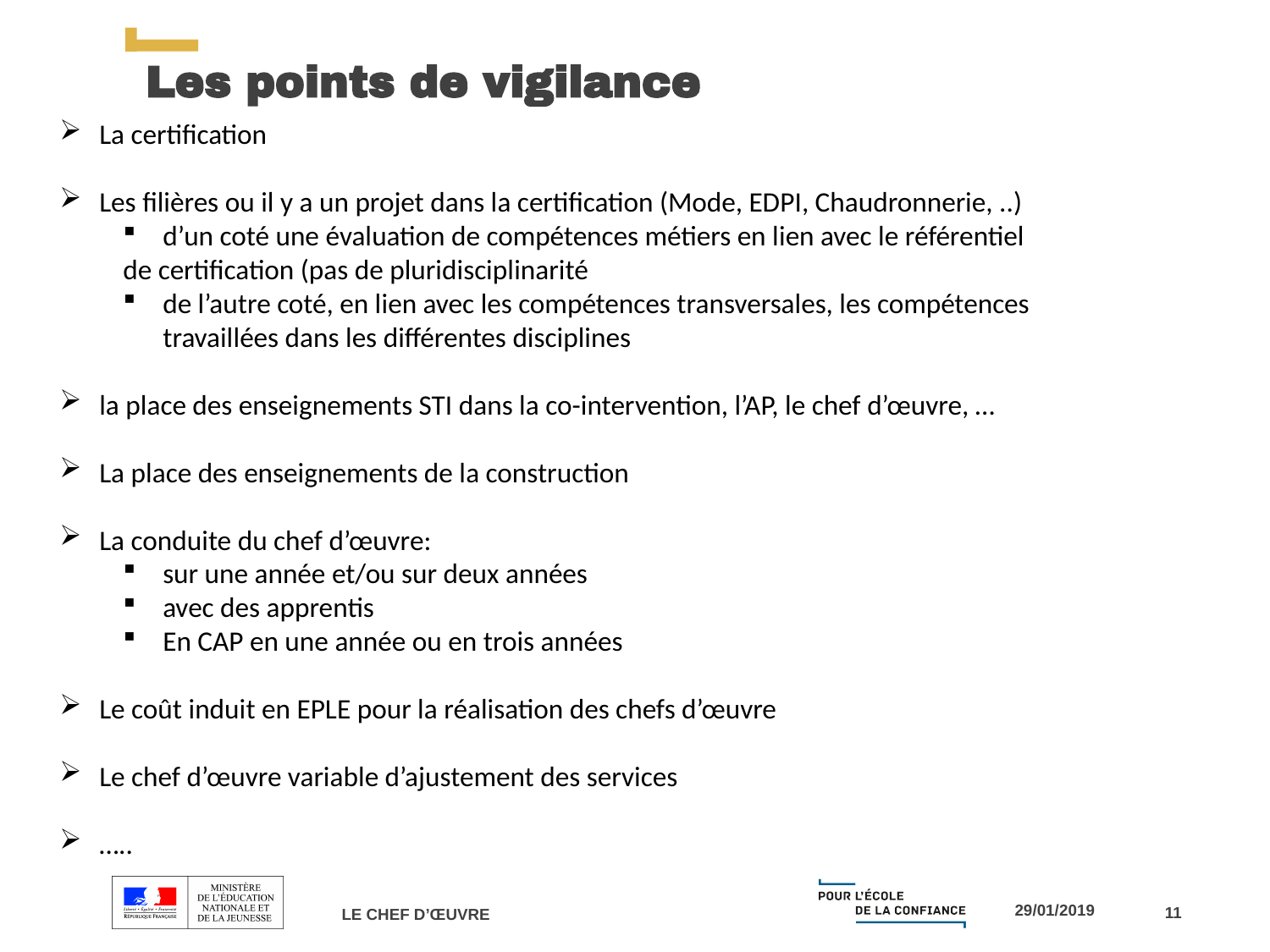

Les points de vigilance

La certification

Les filières ou il y a un projet dans la certification (Mode, EDPI, Chaudronnerie, ..)
d’un coté une évaluation de compétences métiers en lien avec le référentiel
de certification (pas de pluridisciplinarité
de l’autre coté, en lien avec les compétences transversales, les compétences travaillées dans les différentes disciplines

la place des enseignements STI dans la co-intervention, l’AP, le chef d’œuvre, …

La place des enseignements de la construction

La conduite du chef d’œuvre:
sur une année et/ou sur deux années
avec des apprentis
En CAP en une année ou en trois années

Le coût induit en EPLE pour la réalisation des chefs d’œuvre

Le chef d’œuvre variable d’ajustement des services

…..
11